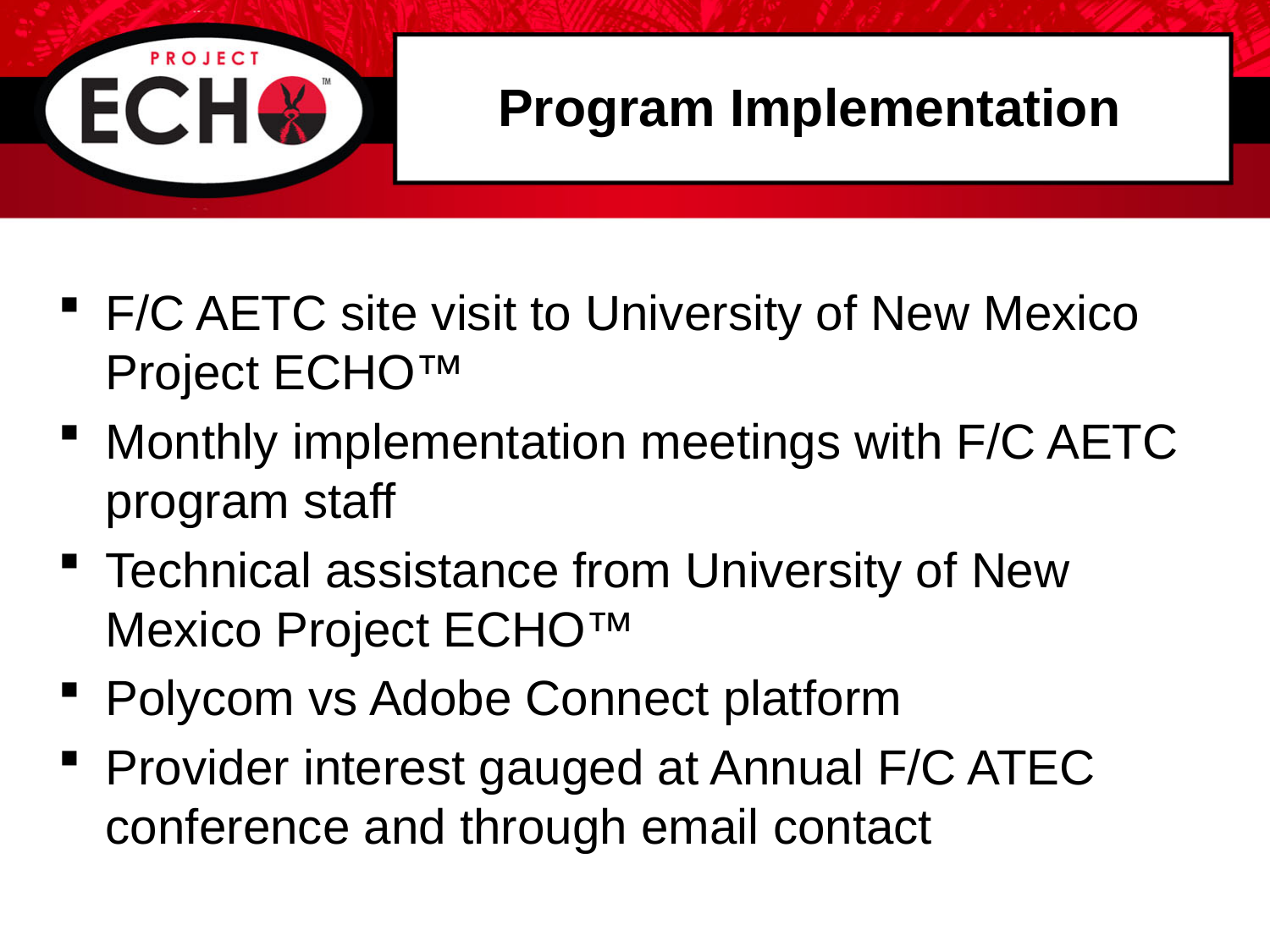

# Program Implementation
F/C AETC site visit to University of New Mexico Project ECHO™
Monthly implementation meetings with F/C AETC program staff
Technical assistance from University of New Mexico Project ECHO™
Polycom vs Adobe Connect platform
Provider interest gauged at Annual F/C ATEC conference and through email contact